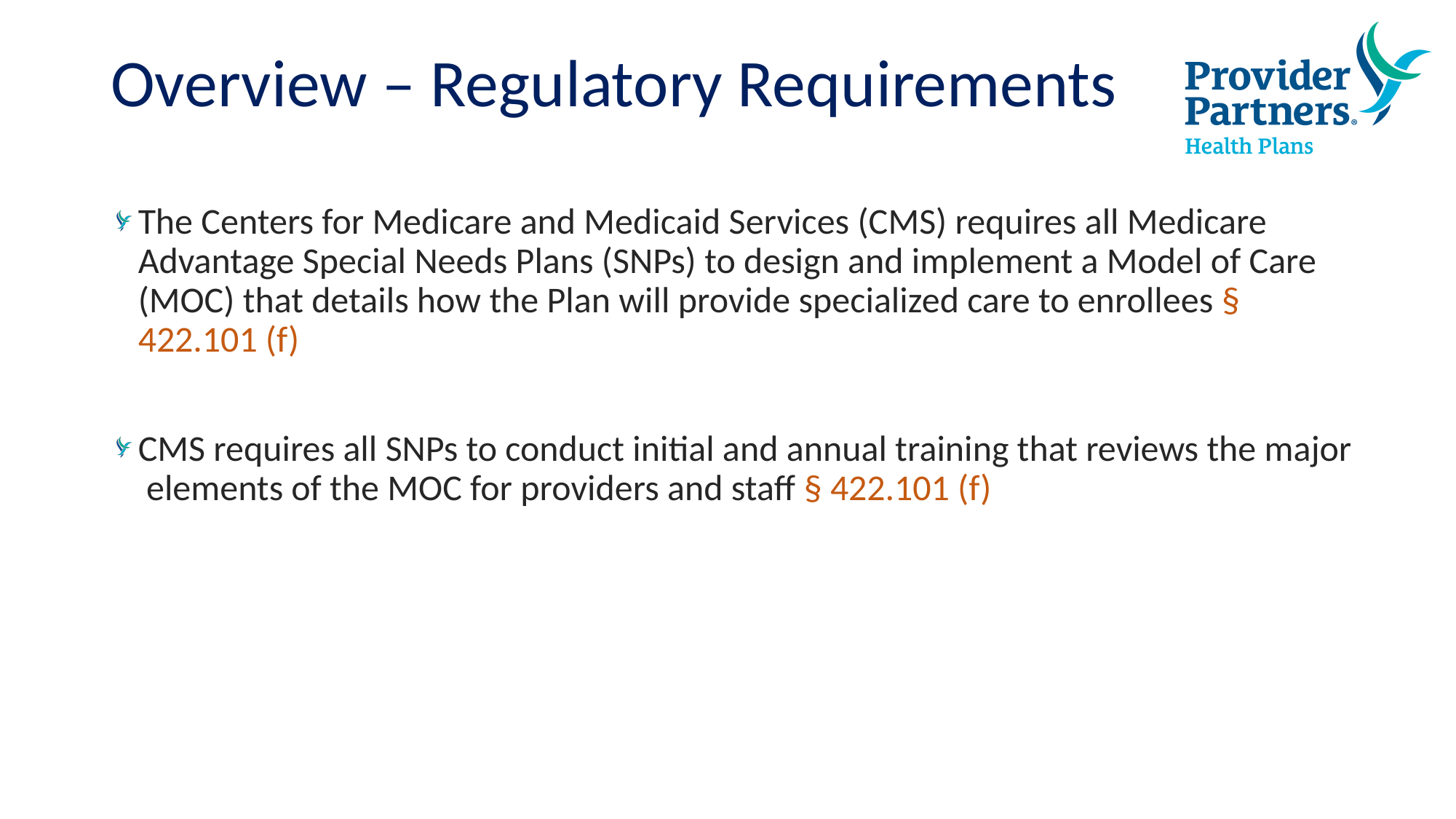

# Overview – Regulatory Requirements
The Centers for Medicare and Medicaid Services (CMS) requires all Medicare Advantage Special Needs Plans (SNPs) to design and implement a Model of Care (MOC) that details how the Plan will provide specialized care to enrollees § 422.101 (f)

CMS requires all SNPs to conduct initial and annual training that reviews the major  elements of the MOC for providers and staff § 422.101 (f)